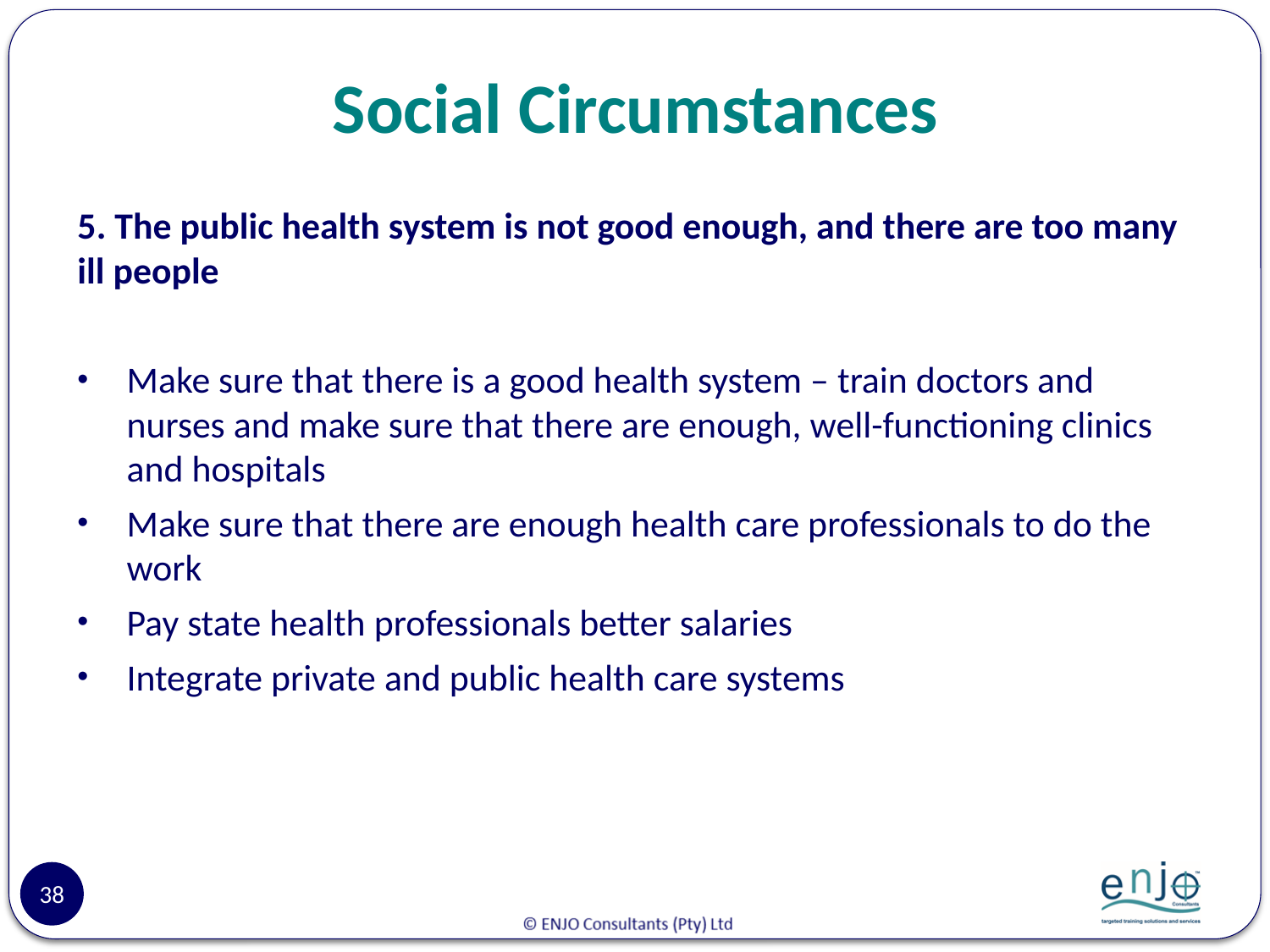

# Social Circumstances
5. The public health system is not good enough, and there are too many ill people

Make sure that there is a good health system – train doctors and nurses and make sure that there are enough, well-functioning clinics and hospitals
Make sure that there are enough health care professionals to do the work
Pay state health professionals better salaries
Integrate private and public health care systems
38